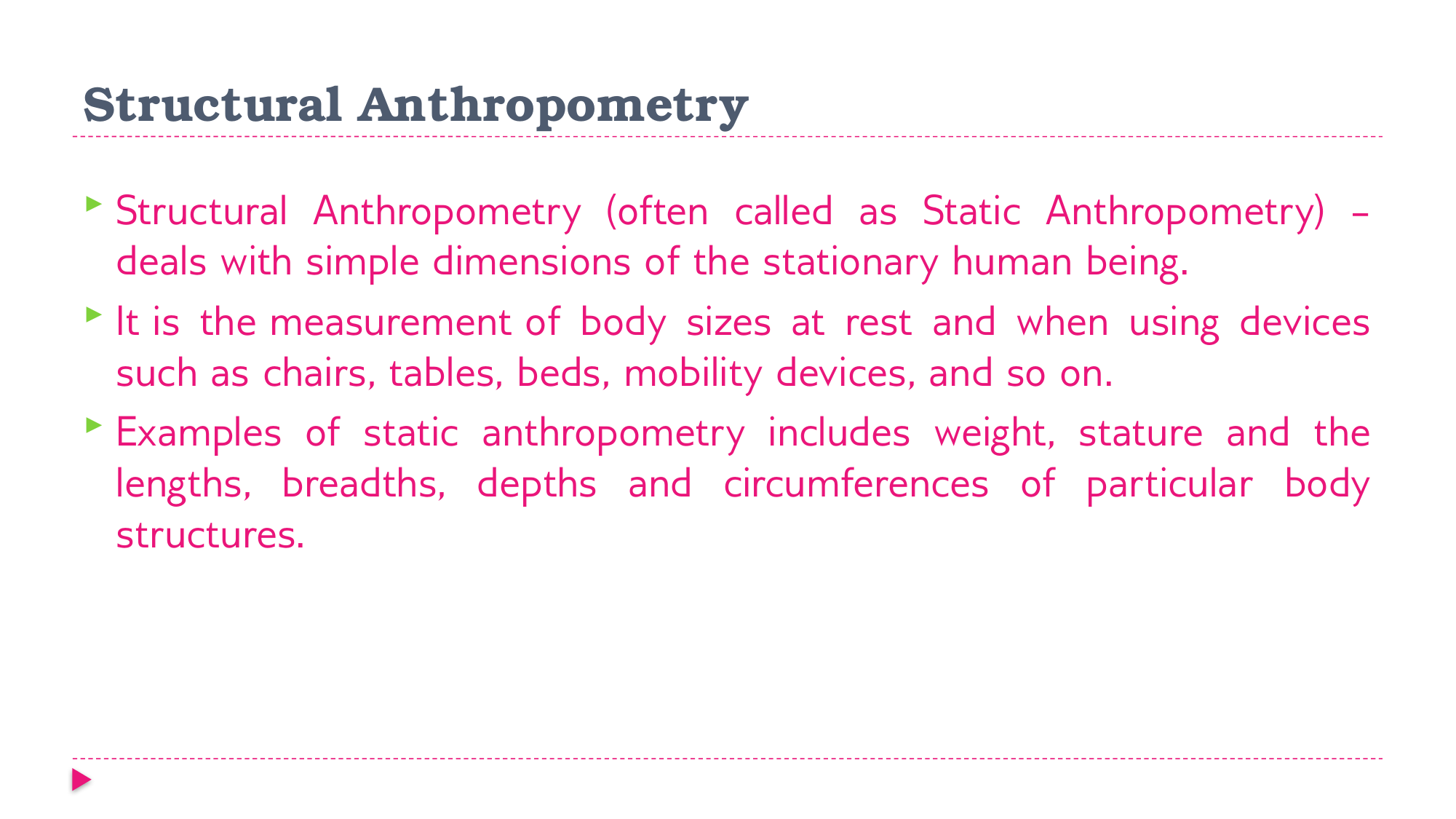

# Structural Anthropometry
Structural Anthropometry (often called as Static Anthropometry) – deals with simple dimensions of the stationary human being.
It is the measurement of body sizes at rest and when using devices such as chairs, tables, beds, mobility devices, and so on.
Examples of static anthropometry includes weight, stature and the lengths, breadths, depths and circumferences of particular body structures.